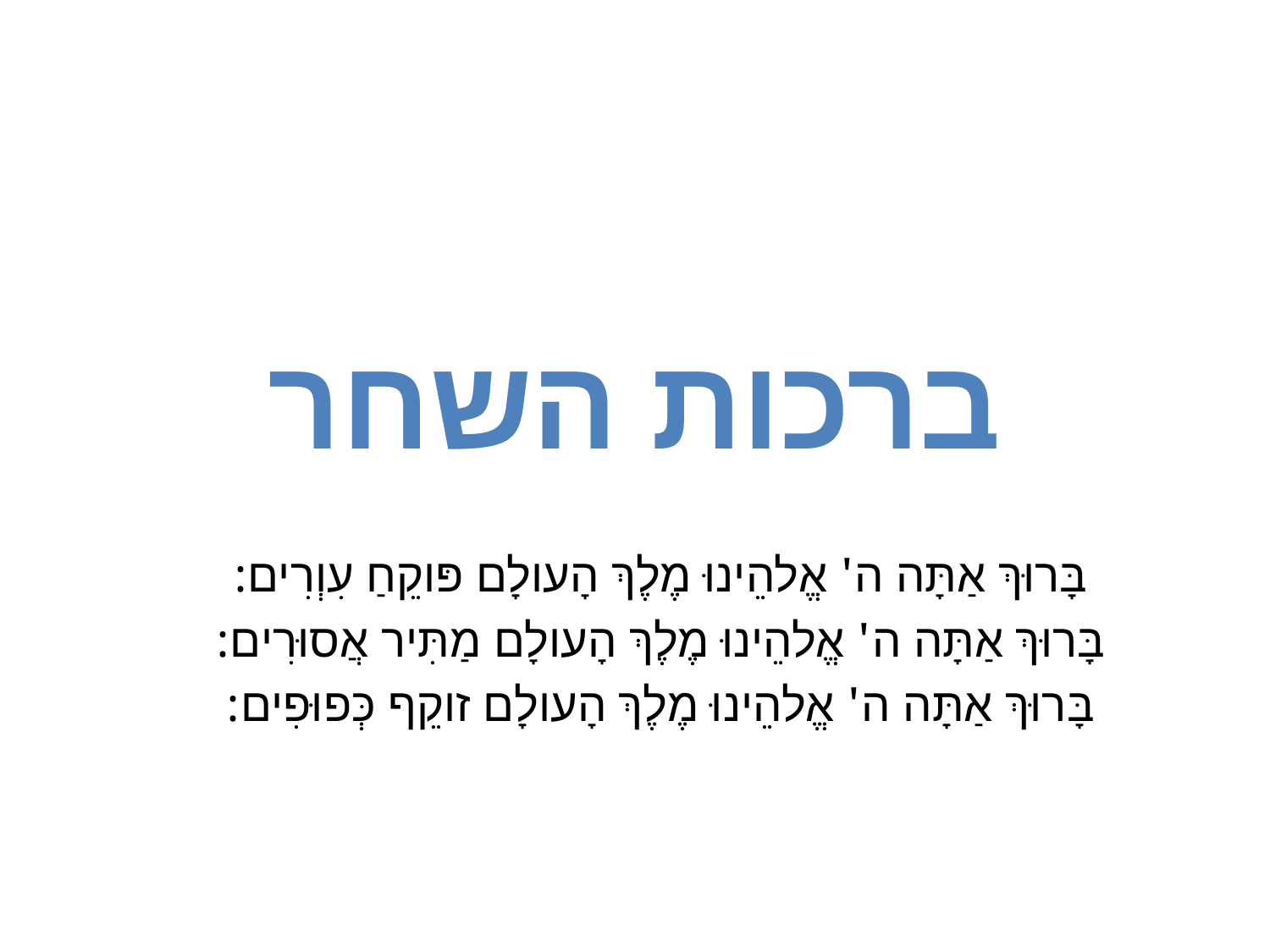

# ברכות השחר
בָּרוּךְ אַתָּה ה' אֱלהֵינוּ מֶלֶךְ הָעולָם פּוקֵחַ עִוְרִים:
בָּרוּךְ אַתָּה ה' אֱלהֵינוּ מֶלֶךְ הָעולָם מַתִּיר אֲסוּרִים:
בָּרוּךְ אַתָּה ה' אֱלהֵינוּ מֶלֶךְ הָעולָם זוקֵף כְּפוּפִים: